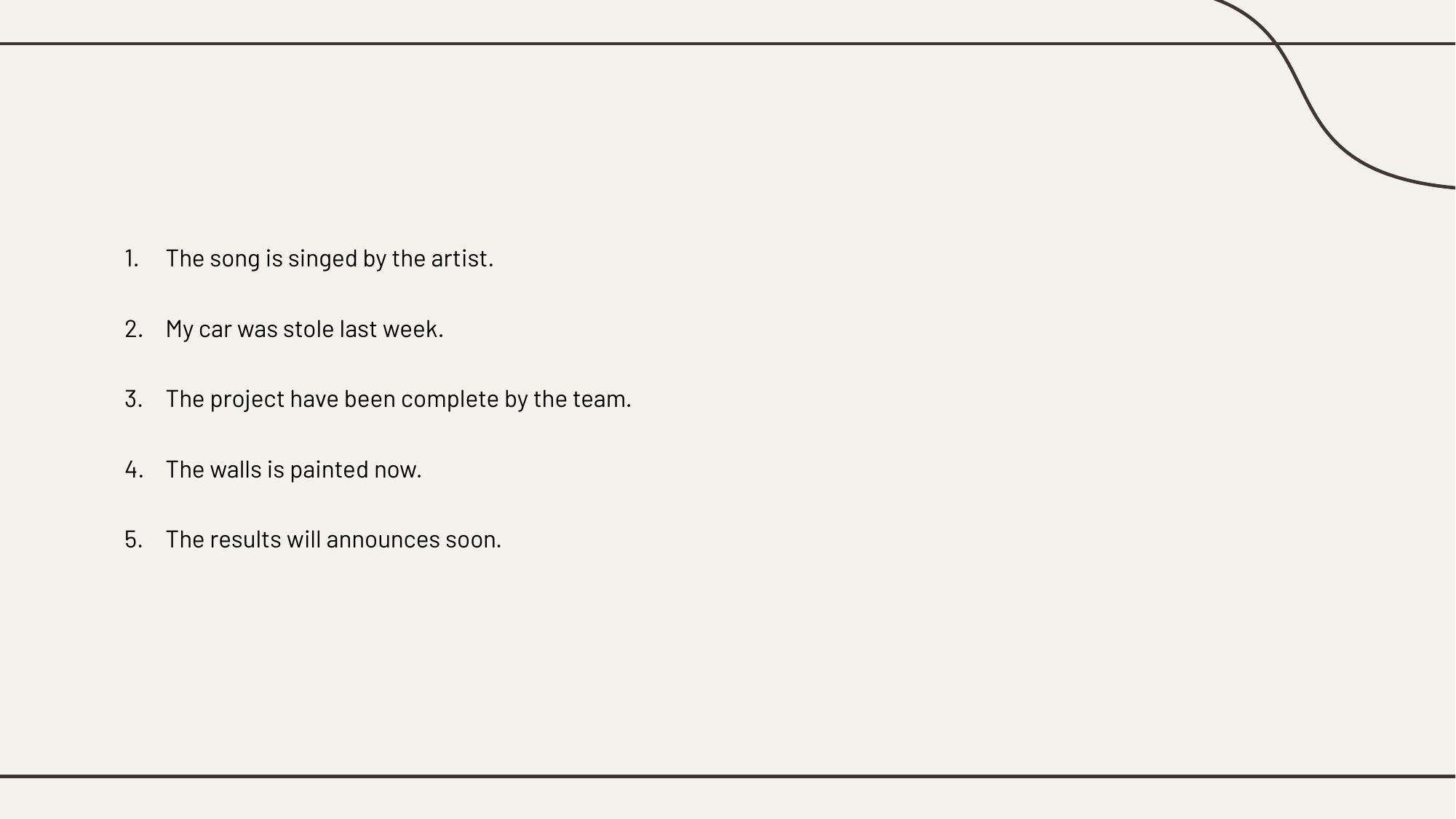

#
The song is singed by the artist.
My car was stole last week.
The project have been complete by the team.
The walls is painted now.
The results will announces soon.